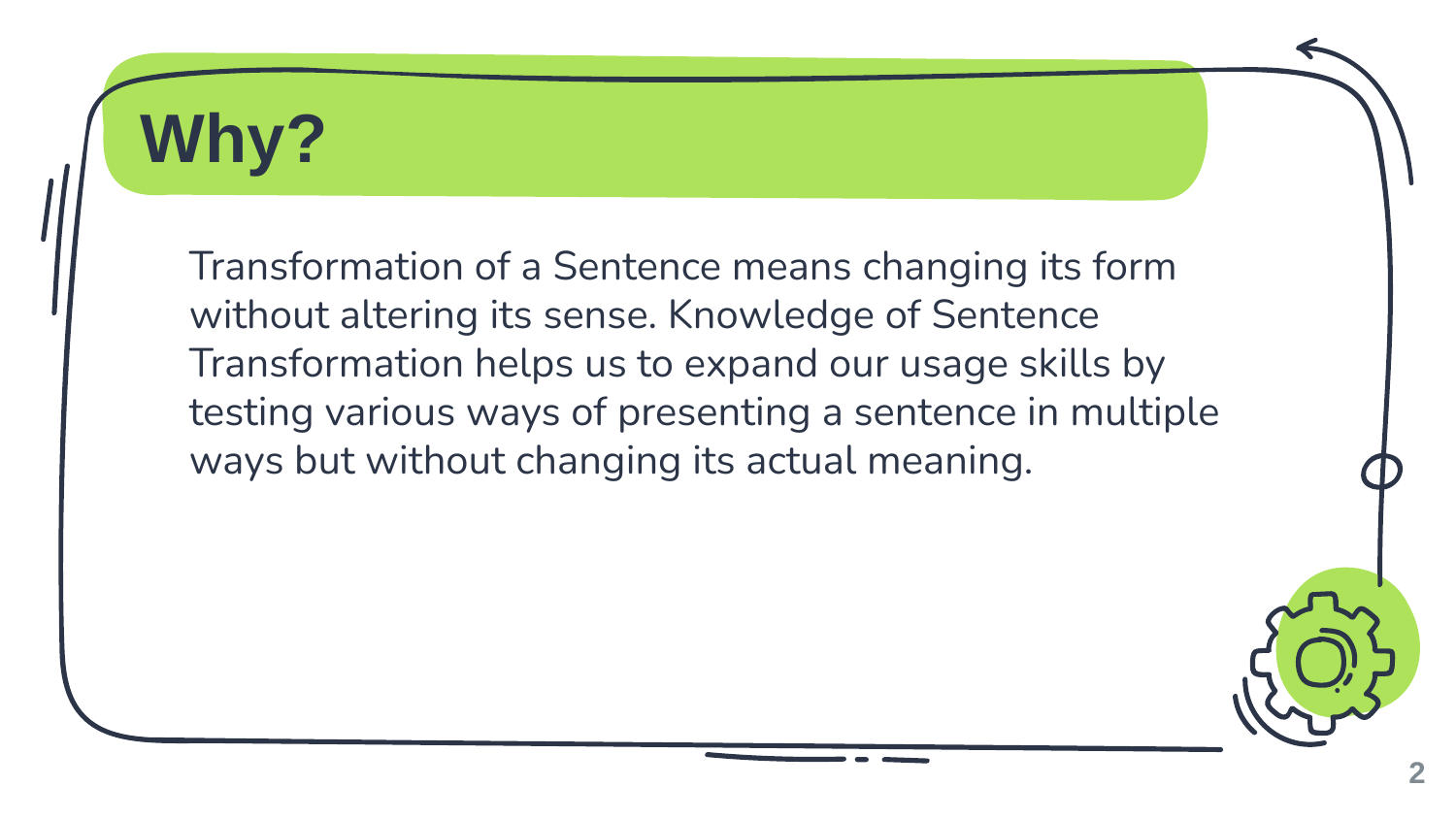

# Why?
Transformation of a Sentence means changing its form without altering its sense. Knowledge of Sentence Transformation helps us to expand our usage skills by testing various ways of presenting a sentence in multiple ways but without changing its actual meaning.

2